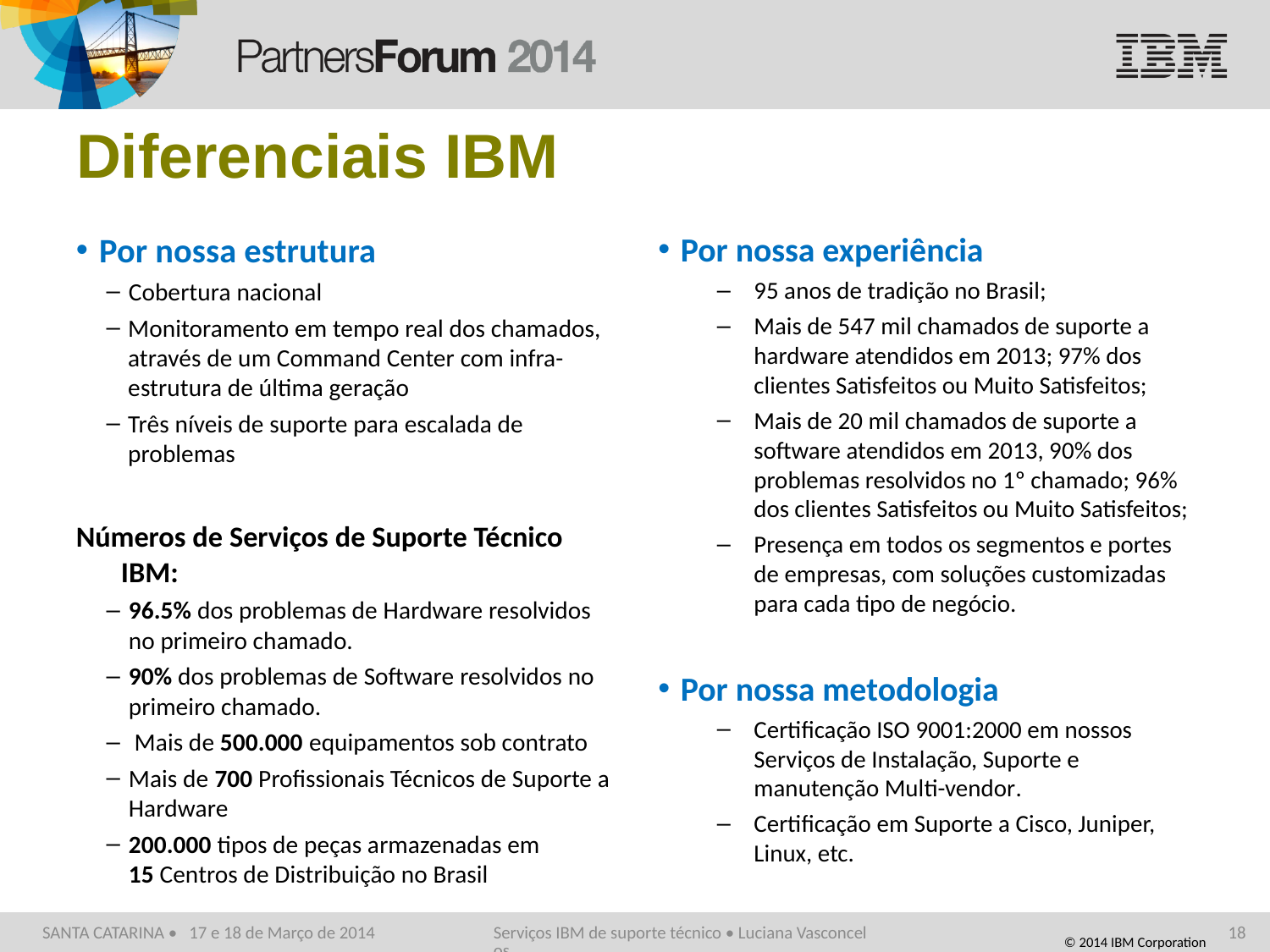

# Diferenciais IBM

Por nossa estrutura
Cobertura nacional
Monitoramento em tempo real dos chamados, através de um Command Center com infra-estrutura de última geração
Três níveis de suporte para escalada de problemas

Números de Serviços de Suporte Técnico IBM:
96.5% dos problemas de Hardware resolvidos no primeiro chamado.
90% dos problemas de Software resolvidos no primeiro chamado.
 Mais de 500.000 equipamentos sob contrato
Mais de 700 Profissionais Técnicos de Suporte a Hardware
200.000 tipos de peças armazenadas em
15 Centros de Distribuição no Brasil

Por nossa experiência
95 anos de tradição no Brasil;
Mais de 547 mil chamados de suporte a hardware atendidos em 2013; 97% dos clientes Satisfeitos ou Muito Satisfeitos;
Mais de 20 mil chamados de suporte a software atendidos em 2013, 90% dos problemas resolvidos no 1º chamado; 96% dos clientes Satisfeitos ou Muito Satisfeitos;
Presença em todos os segmentos e portes de empresas, com soluções customizadas para cada tipo de negócio.

Por nossa metodologia
Certificação ISO 9001:2000 em nossos Serviços de Instalação, Suporte e manutenção Multi-vendor.
Certificação em Suporte a Cisco, Juniper, Linux, etc.

Serviços IBM de suporte técnico • Luciana Vasconcelos
18